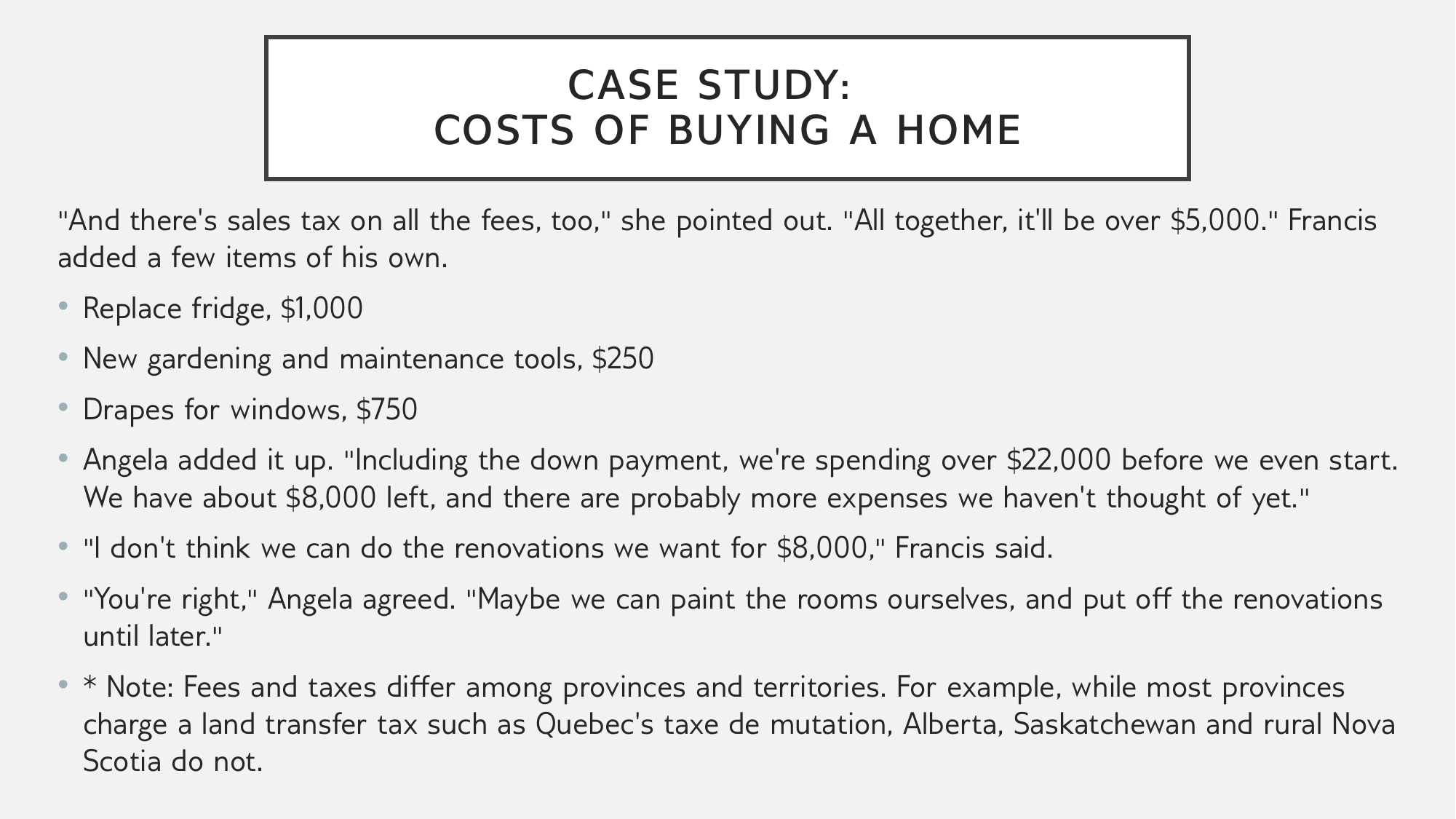

# Case Study: Costs of Buying a Home
"And there's sales tax on all the fees, too," she pointed out. "All together, it'll be over $5,000." Francis added a few items of his own.
Replace fridge, $1,000
New gardening and maintenance tools, $250
Drapes for windows, $750
Angela added it up. "Including the down payment, we're spending over $22,000 before we even start. We have about $8,000 left, and there are probably more expenses we haven't thought of yet."
"I don't think we can do the renovations we want for $8,000," Francis said.
"You're right," Angela agreed. "Maybe we can paint the rooms ourselves, and put off the renovations until later."
* Note: Fees and taxes differ among provinces and territories. For example, while most provinces charge a land transfer tax such as Quebec's taxe de mutation, Alberta, Saskatchewan and rural Nova Scotia do not.